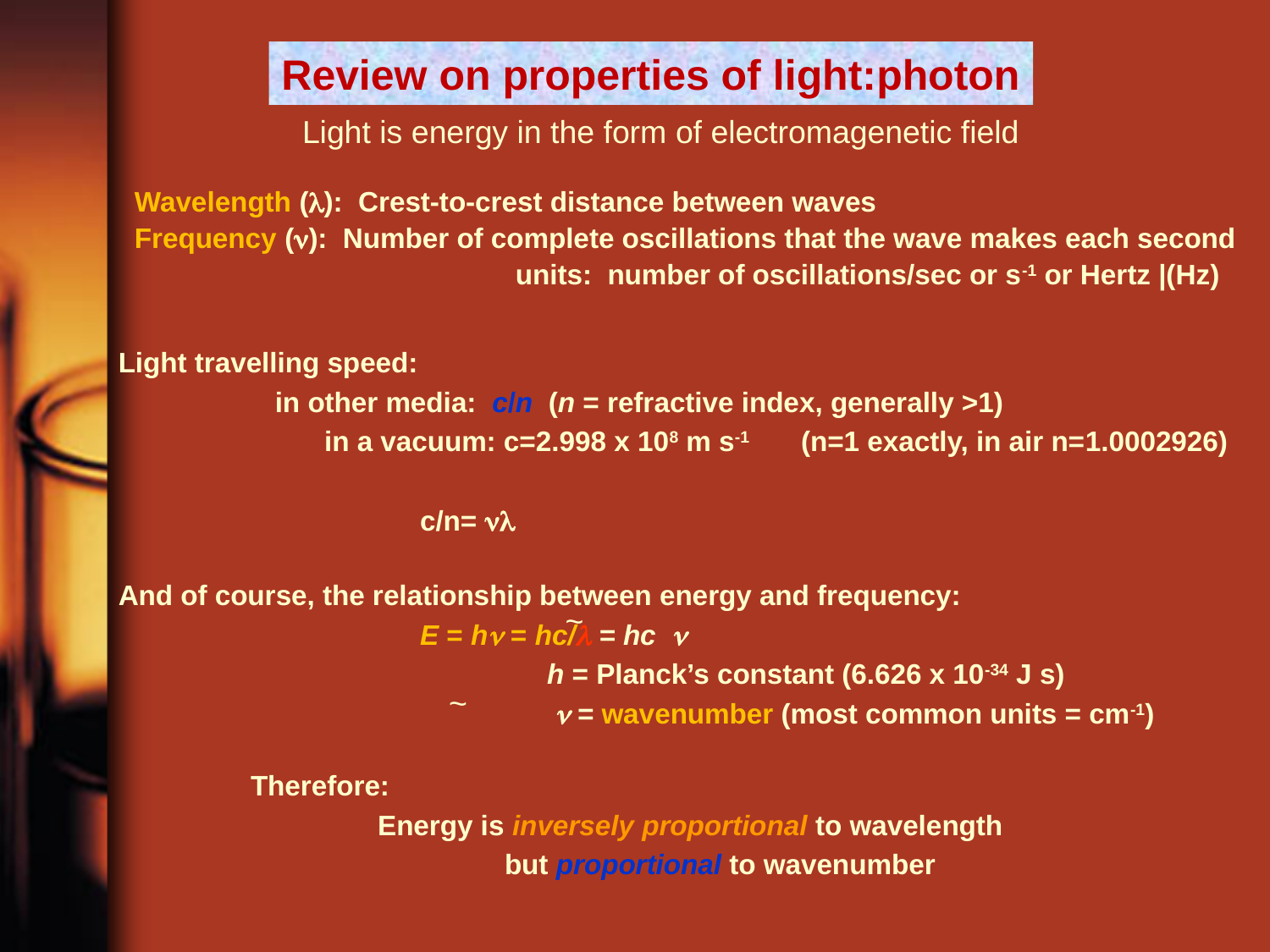

Review on properties of light:photon
Light is energy in the form of electromagenetic field
Wavelength (λ):  Crest-to-crest distance between waves
Frequency (ν):  Number of complete oscillations that the wave makes each second
			units:  number of oscillations/sec or s-1 or Hertz |(Hz)

Light travelling speed:
                    in other media:  c/n  (n = refractive index, generally >1)
		    in a vacuum: c=2.998 x 108 m s-1	(n=1 exactly, in air n=1.0002926)

			c/n= νλ

And of course, the relationship between energy and frequency:
			E = hν = hc/λ = hc  ν
				h = Planck’s constant (6.626 x 10-34 J s)
				 ν = wavenumber (most common units = cm-1)

~
~
		Therefore:
			Energy is inversely proportional to wavelength
				but proportional to wavenumber